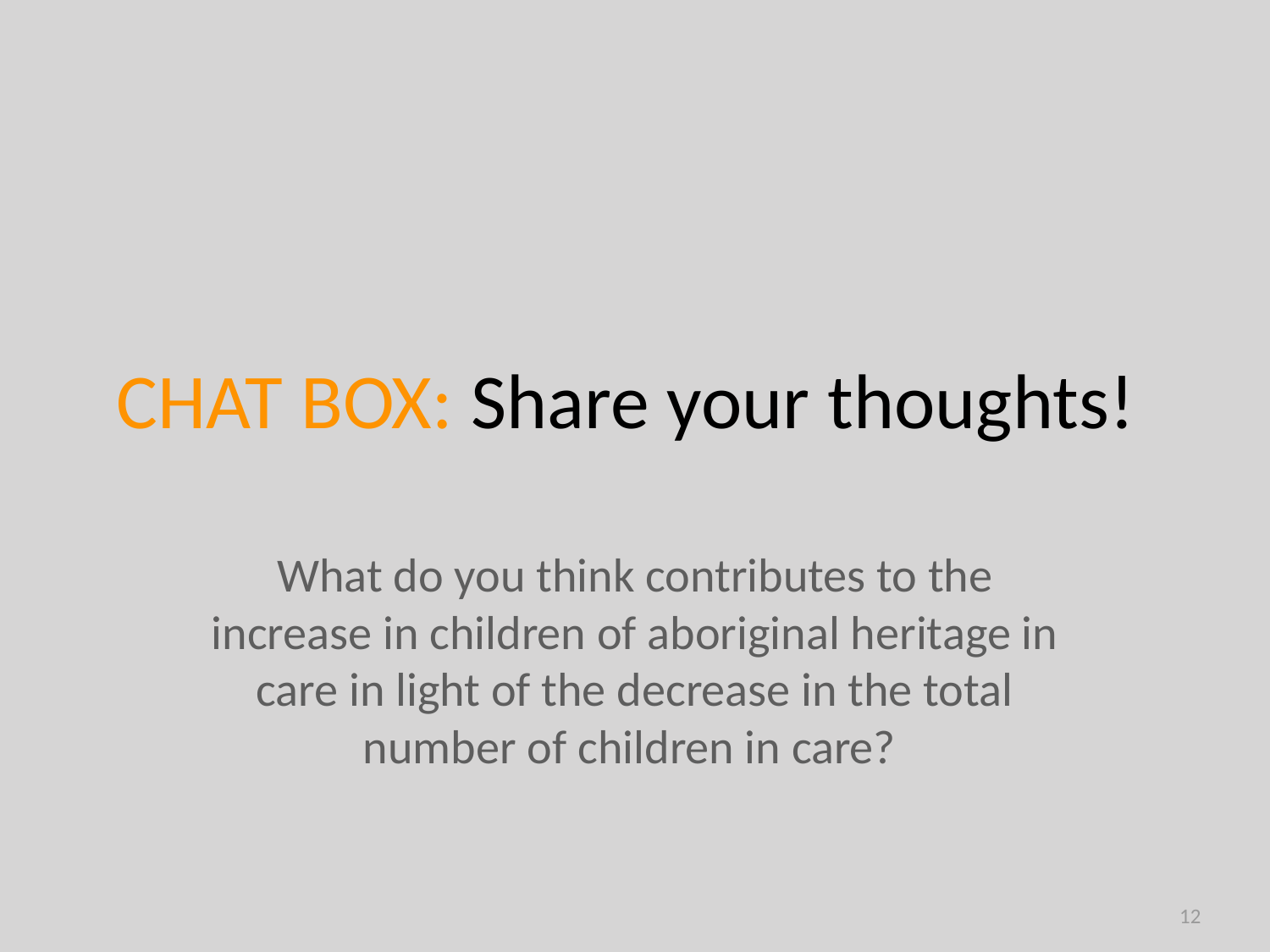

# CHAT BOX: Share your thoughts!
What do you think contributes to the increase in children of aboriginal heritage in care in light of the decrease in the total number of children in care?
12